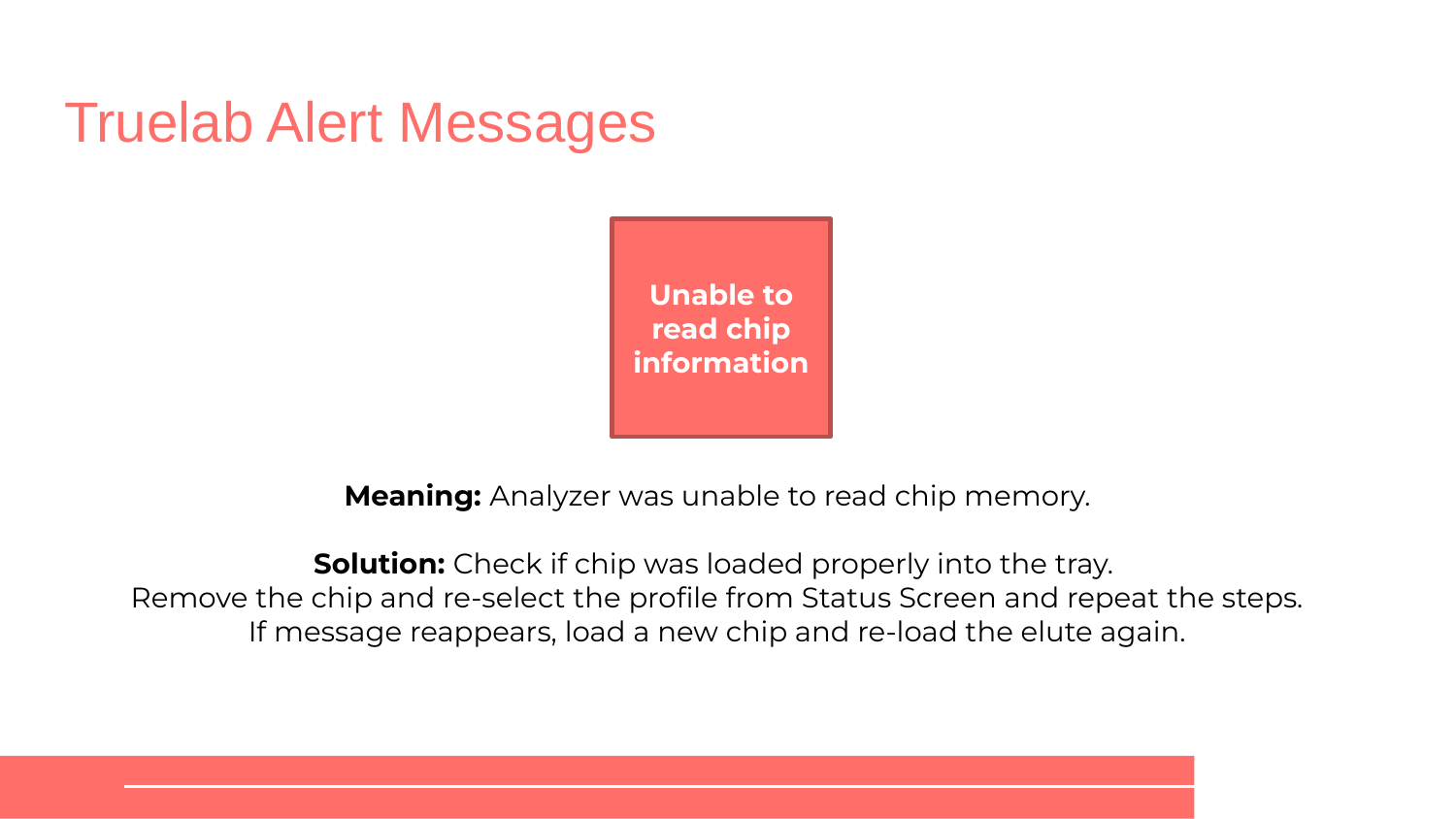

# Truelab Alert Messages
Unable to read chip information
Meaning: Analyzer was unable to read chip memory.

Solution: Check if chip was loaded properly into the tray.
Remove the chip and re-select the profile from Status Screen and repeat the steps.
If message reappears, load a new chip and re-load the elute again.